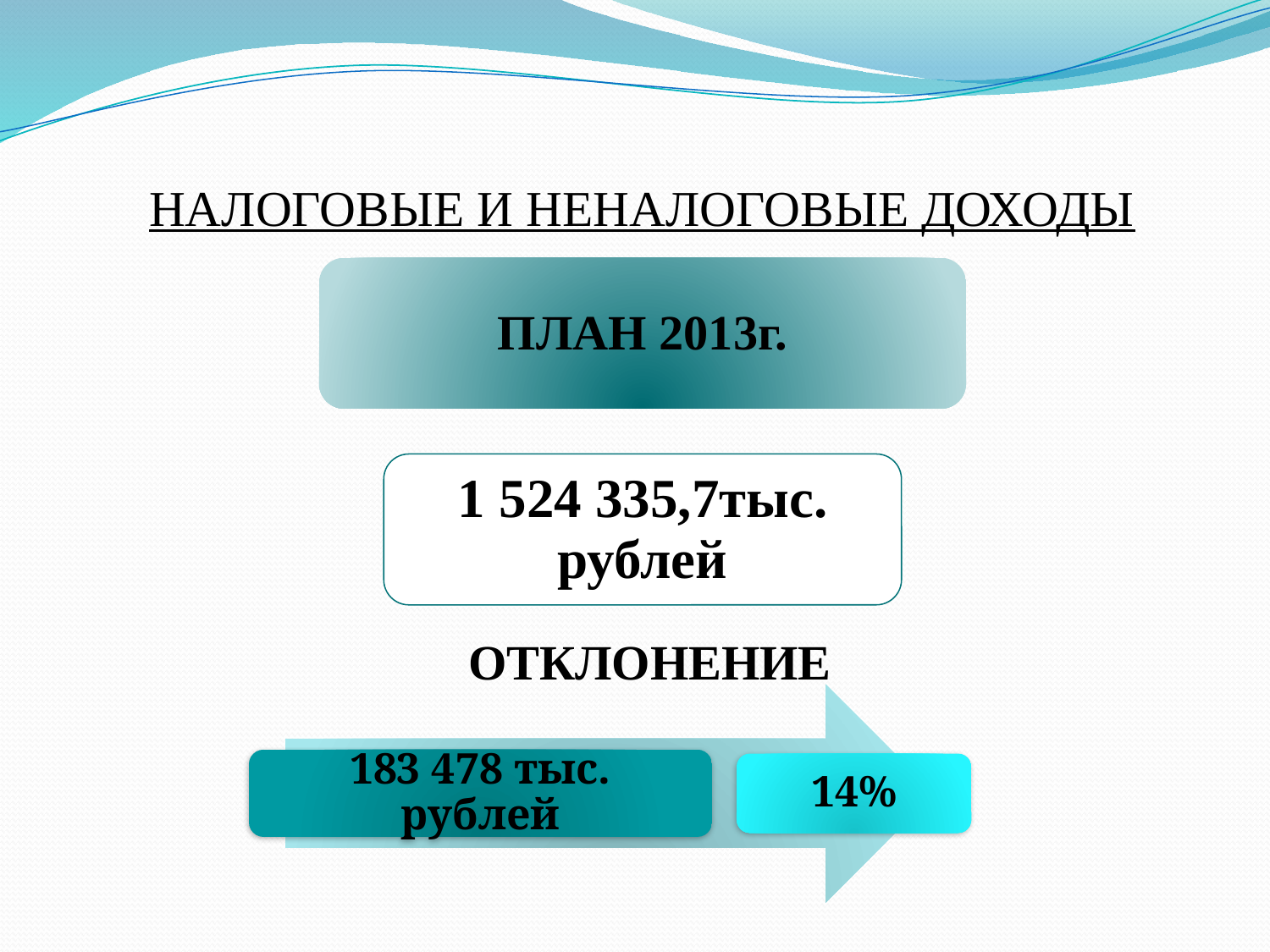

# НАЛОГОВЫЕ И НЕНАЛОГОВЫЕ ДОХОДЫ
ПЛАН 2013г.
1 524 335,7тыс. рублей
ОТКЛОНЕНИЕ
183 478 тыс. рублей
14%